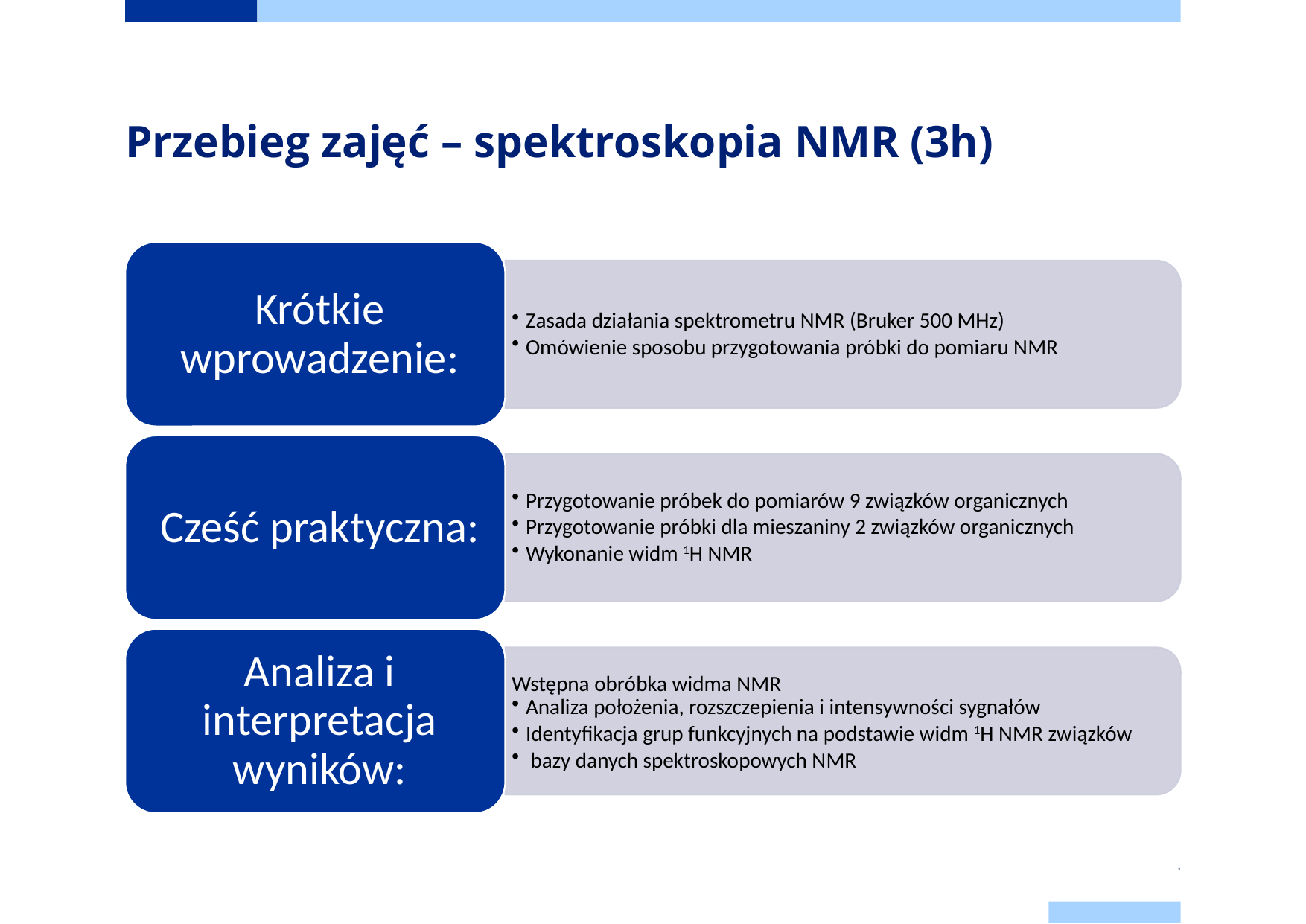

# Przebieg zajęć – spektroskopia NMR (3h)
Zasada działania spektrometru NMR (Bruker 500 MHz)
Omówienie sposobu przygotowania próbki do pomiaru NMR
Krótkie wprowadzenie:
Przygotowanie próbek do pomiarów 9 związków organicznych
Przygotowanie próbki dla mieszaniny 2 związków organicznych
Wykonanie widm 1H NMR
Cześć praktyczna:
Wstępna obróbka widma NMR
Analiza położenia, rozszczepienia i intensywności sygnałów
Identyfikacja grup funkcyjnych na podstawie widm 1H NMR związków
 bazy danych spektroskopowych NMR
Analiza i interpretacja wyników:
6